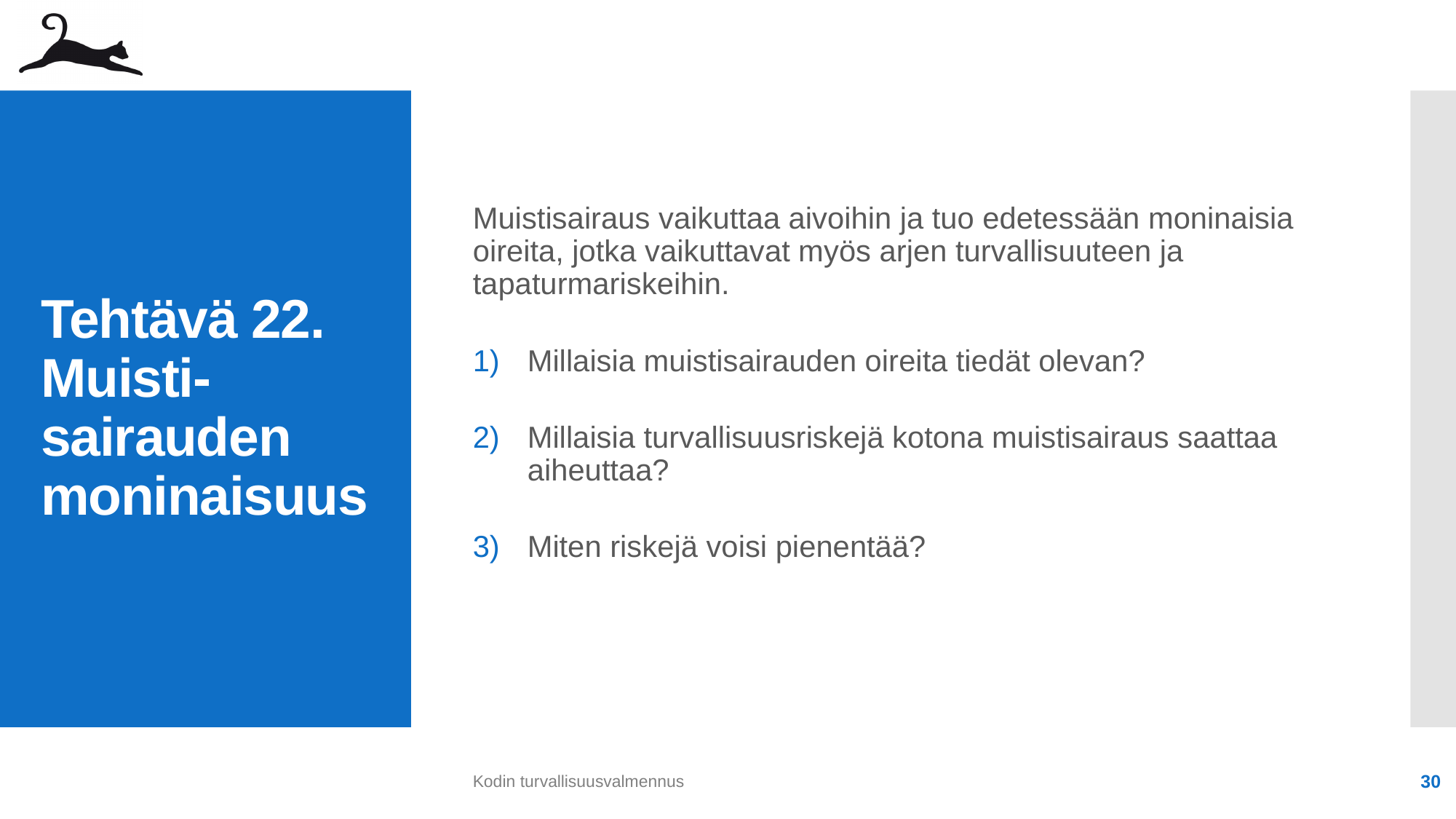

Muistisairaus vaikuttaa aivoihin ja tuo edetessään moninaisia oireita, jotka vaikuttavat myös arjen turvallisuuteen ja tapaturmariskeihin.
Millaisia muistisairauden oireita tiedät olevan?
Millaisia turvallisuusriskejä kotona muistisairaus saattaa aiheuttaa?
Miten riskejä voisi pienentää?

# Tehtävä 22. Muisti-sairauden moninaisuus
Kodin turvallisuusvalmennus
30